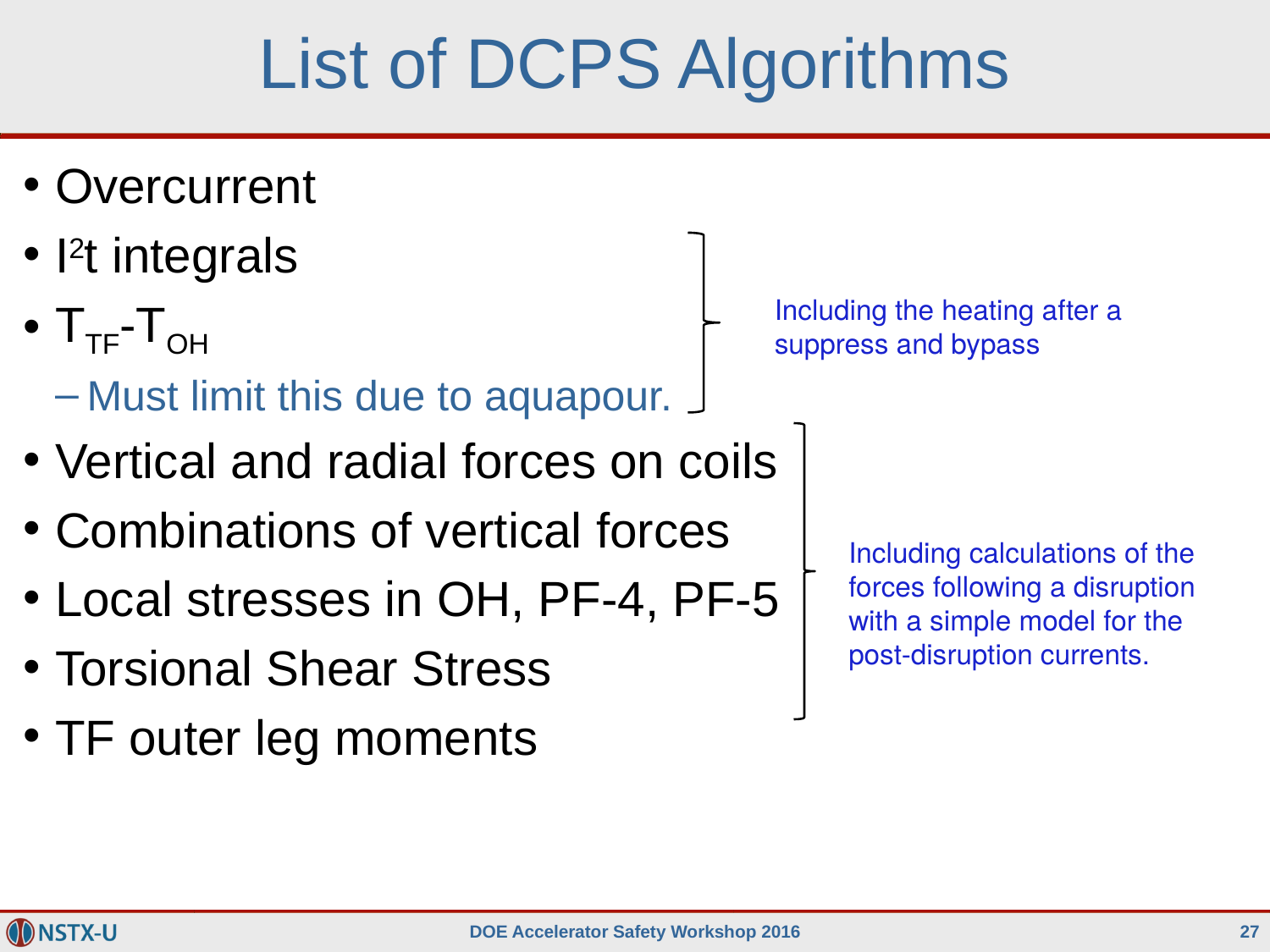

# List of DCPS Algorithms
Overcurrent
I2t integrals
TTF-TOH
Must limit this due to aquapour.
Vertical and radial forces on coils
Combinations of vertical forces
Local stresses in OH, PF-4, PF-5
Torsional Shear Stress
TF outer leg moments

Including the heating after a suppress and bypass

Including calculations of the forces following a disruption with a simple model for the post-disruption currents.